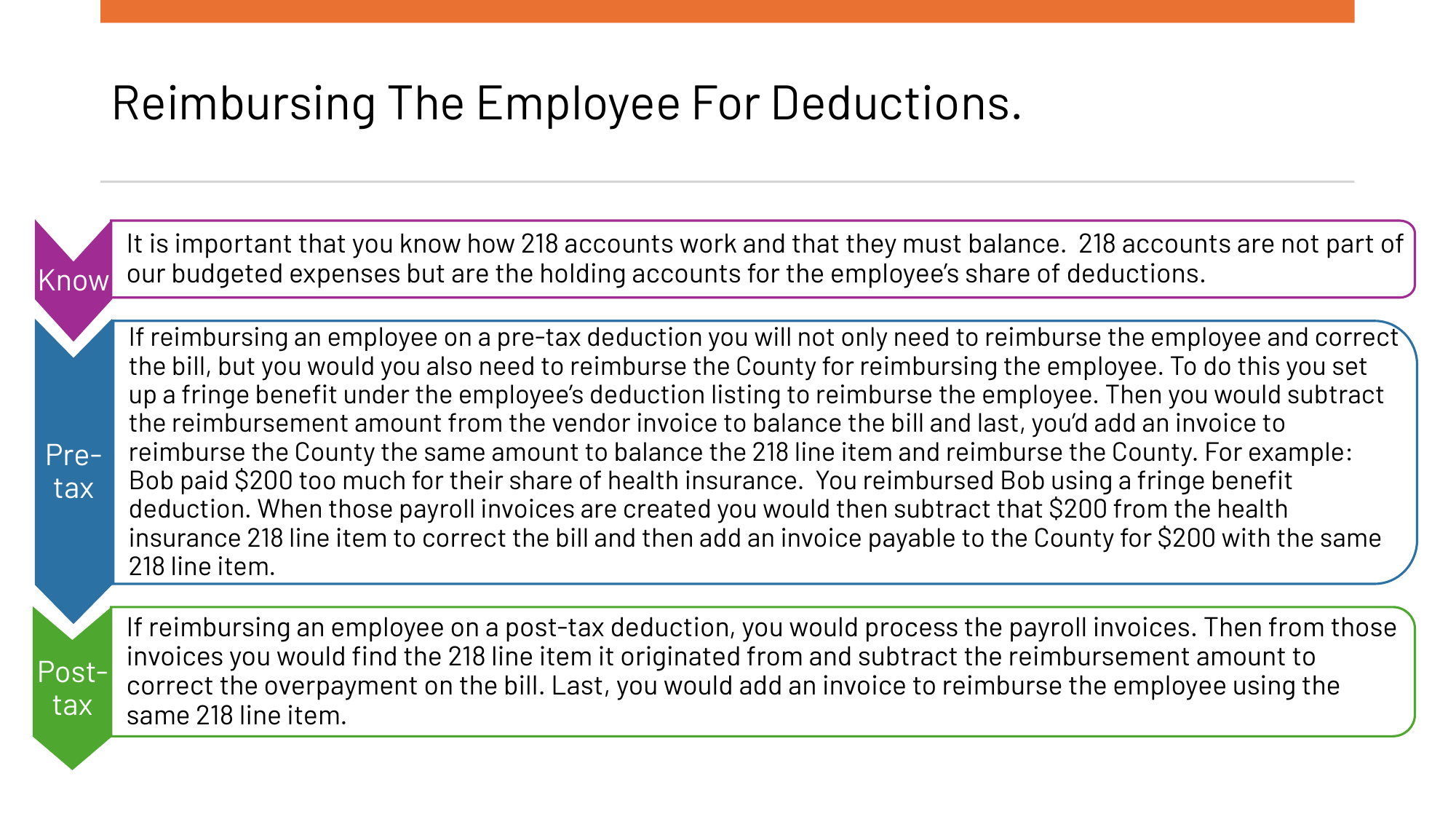

# Reimbursing The Employee For Deductions.

It is important that you know how 218 accounts work and that they must balance.  218 accounts are not part of our budgeted expenses but are the holding accounts for the employee’s share of deductions.
Know
If reimbursing an employee on a pre-tax deduction you will not only need to reimburse the employee and correct the bill, but you would you also need to reimburse the County for reimbursing the employee. To do this you set up a fringe benefit under the employee’s deduction listing to reimburse the employee. Then you would subtract the reimbursement amount from the vendor invoice to balance the bill and last, you’d add an invoice to reimburse the County the same amount to balance the 218 line item and reimburse the County. For example:  Bob paid $200 too much for their share of health insurance.  You reimbursed Bob using a fringe benefit deduction. When those payroll invoices are created you would then subtract that $200 from the health insurance 218 line item to correct the bill and then add an invoice payable to the County for $200 with the same 218 line item.
Pre-tax
If reimbursing an employee on a post-tax deduction, you would process the payroll invoices. Then from those invoices you would find the 218 line item it originated from and subtract the reimbursement amount to correct the overpayment on the bill. Last, you would add an invoice to reimburse the employee using the same 218 line item.
Post-tax